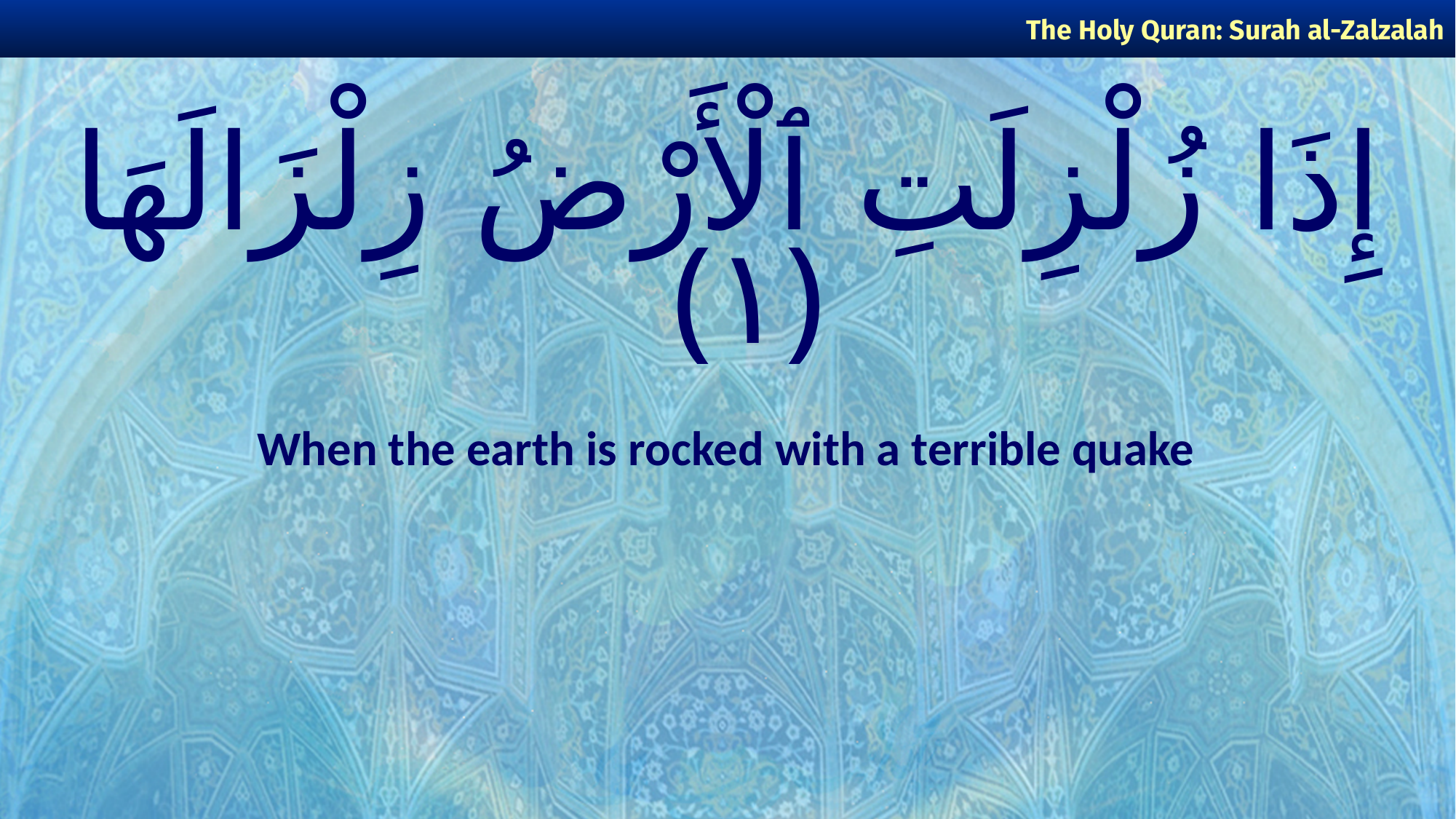

The Holy Quran: Surah al-Zalzalah
# إِذَا زُلْزِلَتِ ٱلْأَرْضُ زِلْزَالَهَا ﴿١﴾
When the earth is rocked with a terrible quake